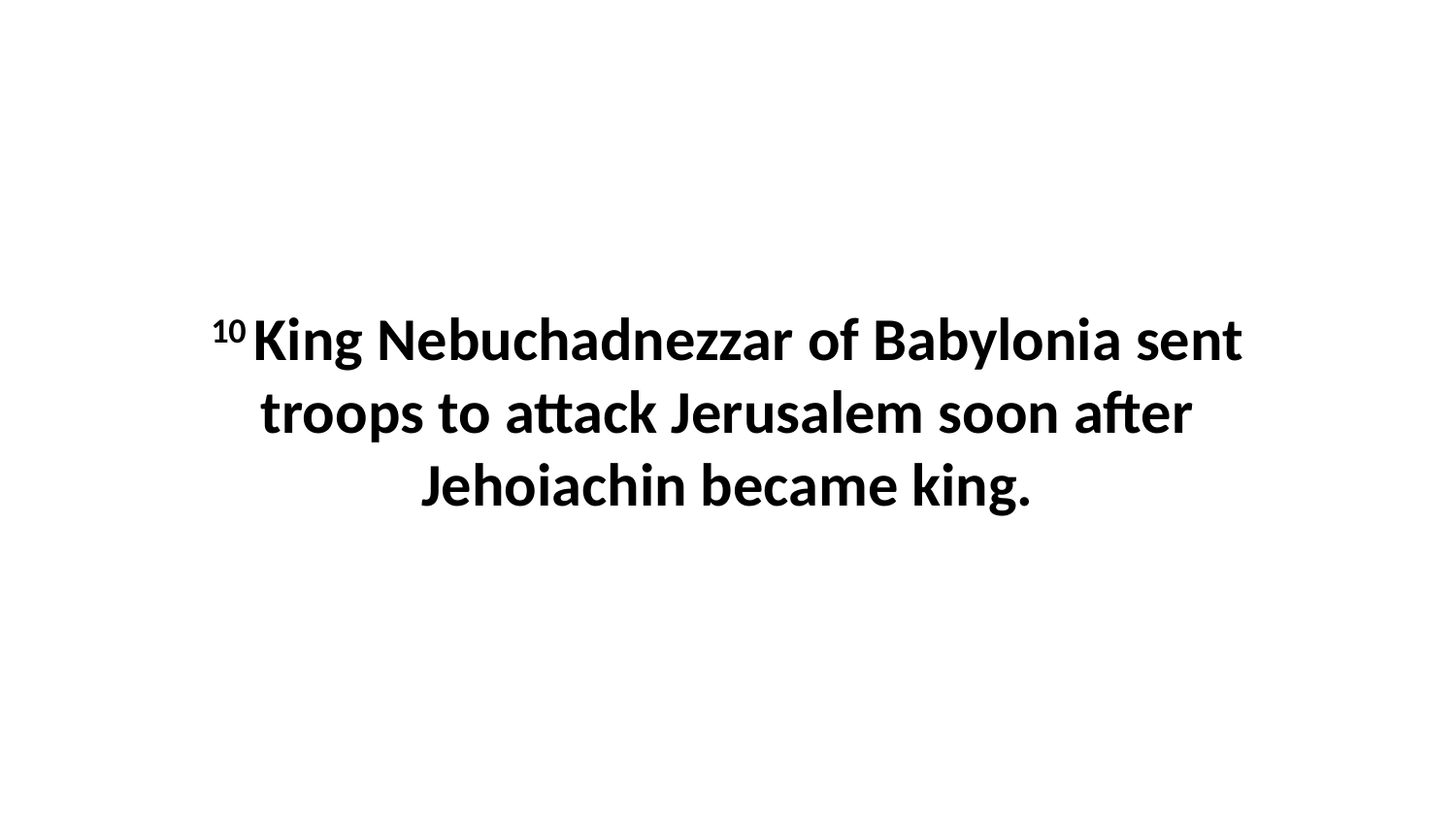

10 King Nebuchadnezzar of Babylonia sent troops to attack Jerusalem soon after Jehoiachin became king.